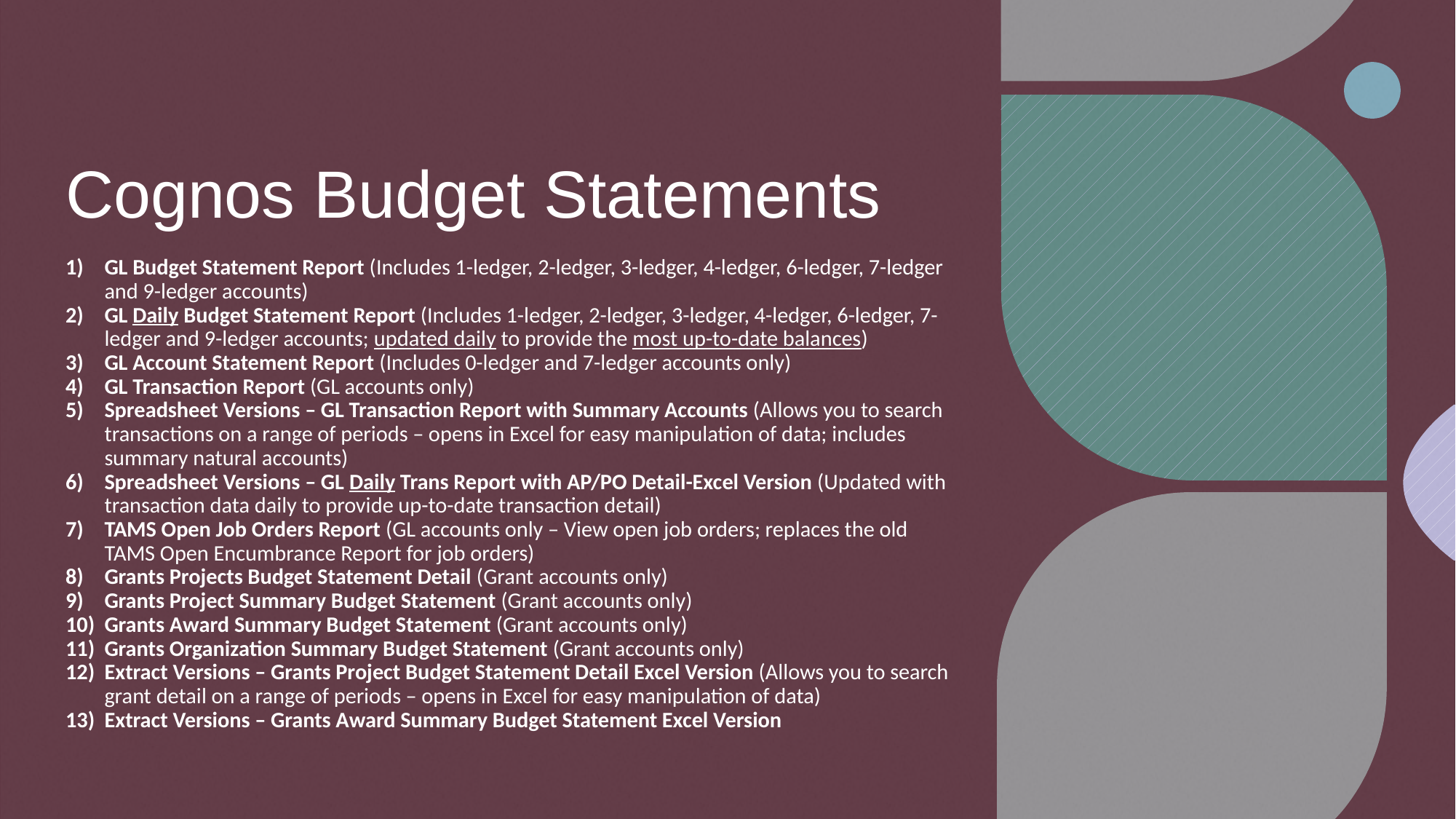

# Cognos Budget Statements
GL Budget Statement Report (Includes 1-ledger, 2-ledger, 3-ledger, 4-ledger, 6-ledger, 7-ledger and 9-ledger accounts)
GL Daily Budget Statement Report (Includes 1-ledger, 2-ledger, 3-ledger, 4-ledger, 6-ledger, 7-ledger and 9-ledger accounts; updated daily to provide the most up-to-date balances)
GL Account Statement Report (Includes 0-ledger and 7-ledger accounts only)
GL Transaction Report (GL accounts only)
Spreadsheet Versions – GL Transaction Report with Summary Accounts (Allows you to search transactions on a range of periods – opens in Excel for easy manipulation of data; includes summary natural accounts)
Spreadsheet Versions – GL Daily Trans Report with AP/PO Detail-Excel Version (Updated with transaction data daily to provide up-to-date transaction detail)
TAMS Open Job Orders Report (GL accounts only – View open job orders; replaces the old TAMS Open Encumbrance Report for job orders)
Grants Projects Budget Statement Detail (Grant accounts only)
Grants Project Summary Budget Statement (Grant accounts only)
Grants Award Summary Budget Statement (Grant accounts only)
Grants Organization Summary Budget Statement (Grant accounts only)
Extract Versions – Grants Project Budget Statement Detail Excel Version (Allows you to search grant detail on a range of periods – opens in Excel for easy manipulation of data)
Extract Versions – Grants Award Summary Budget Statement Excel Version